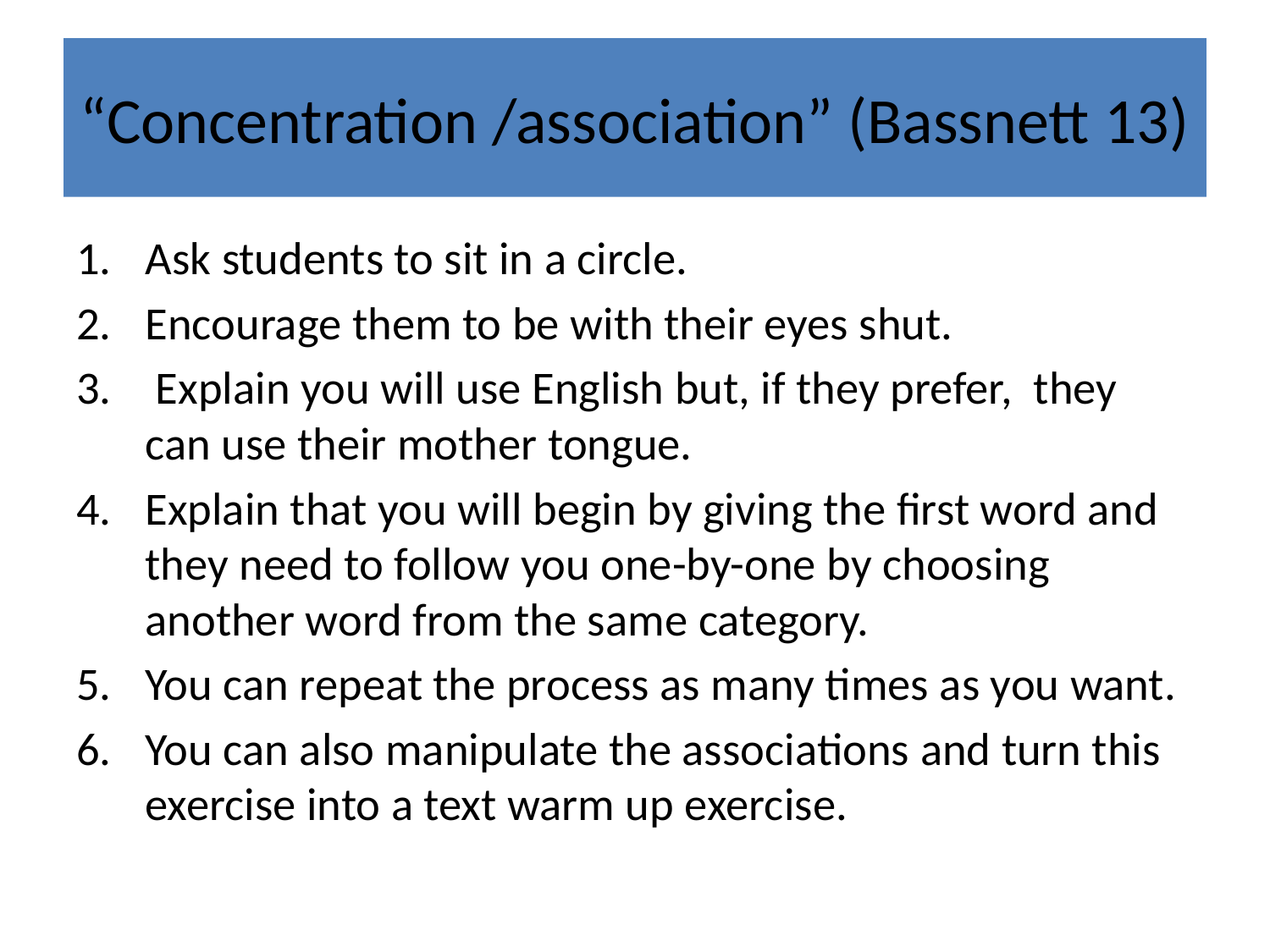

# “Concentration /association” (Bassnett 13)
Ask students to sit in a circle.
Encourage them to be with their eyes shut.
 Explain you will use English but, if they prefer,  they can use their mother tongue.
Explain that you will begin by giving the first word and they need to follow you one-by-one by choosing another word from the same category.
You can repeat the process as many times as you want.
You can also manipulate the associations and turn this exercise into a text warm up exercise.